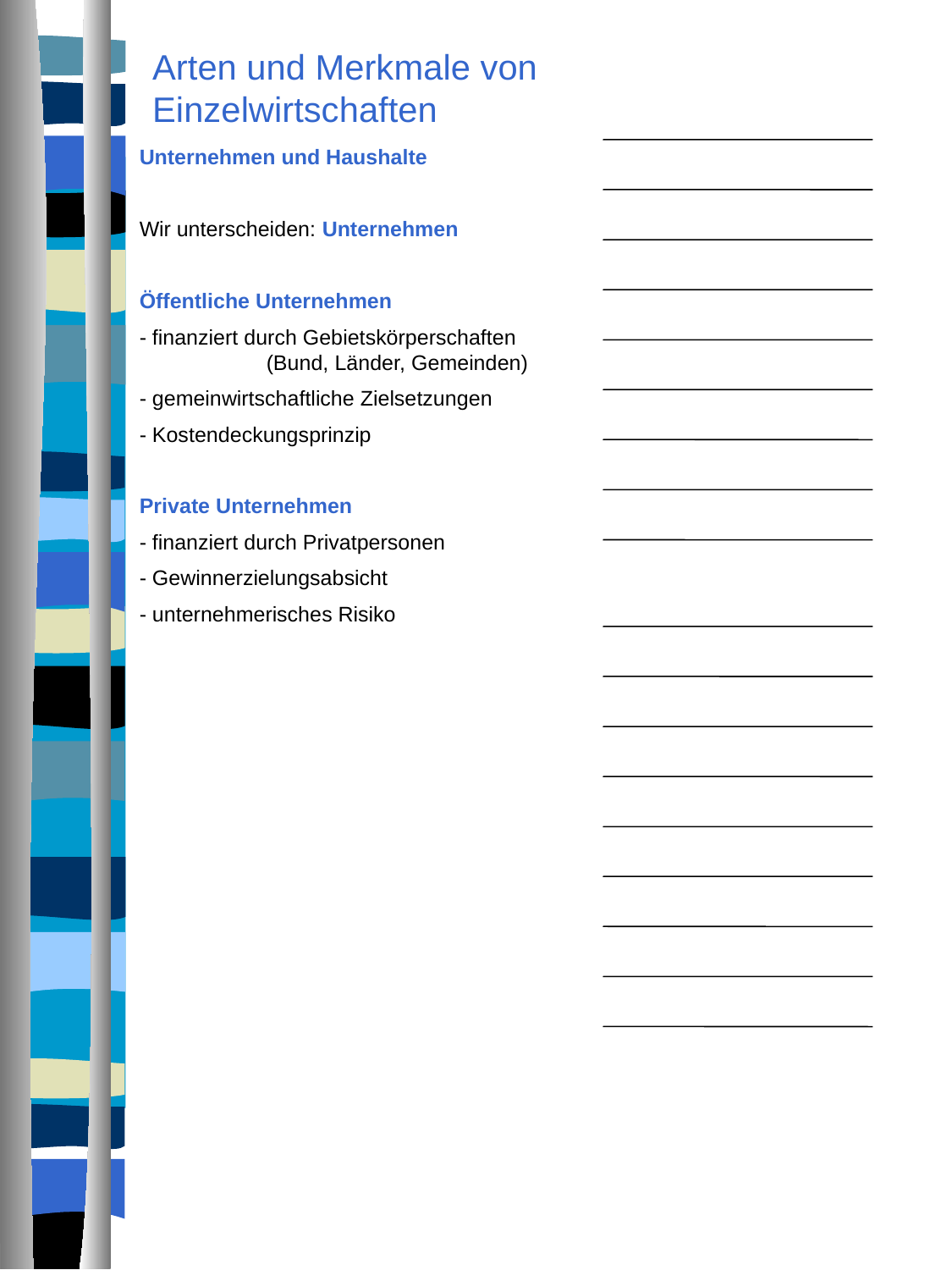

# Arten und Merkmale von Einzelwirtschaften
Unternehmen und Haushalte

Wir unterscheiden: Unternehmen

Öffentliche Unternehmen
- finanziert durch Gebietskörperschaften 	(Bund, Länder, Gemeinden)
- gemeinwirtschaftliche Zielsetzungen
- Kostendeckungsprinzip

Private Unternehmen
- finanziert durch Privatpersonen
- Gewinnerzielungsabsicht
- unternehmerisches Risiko